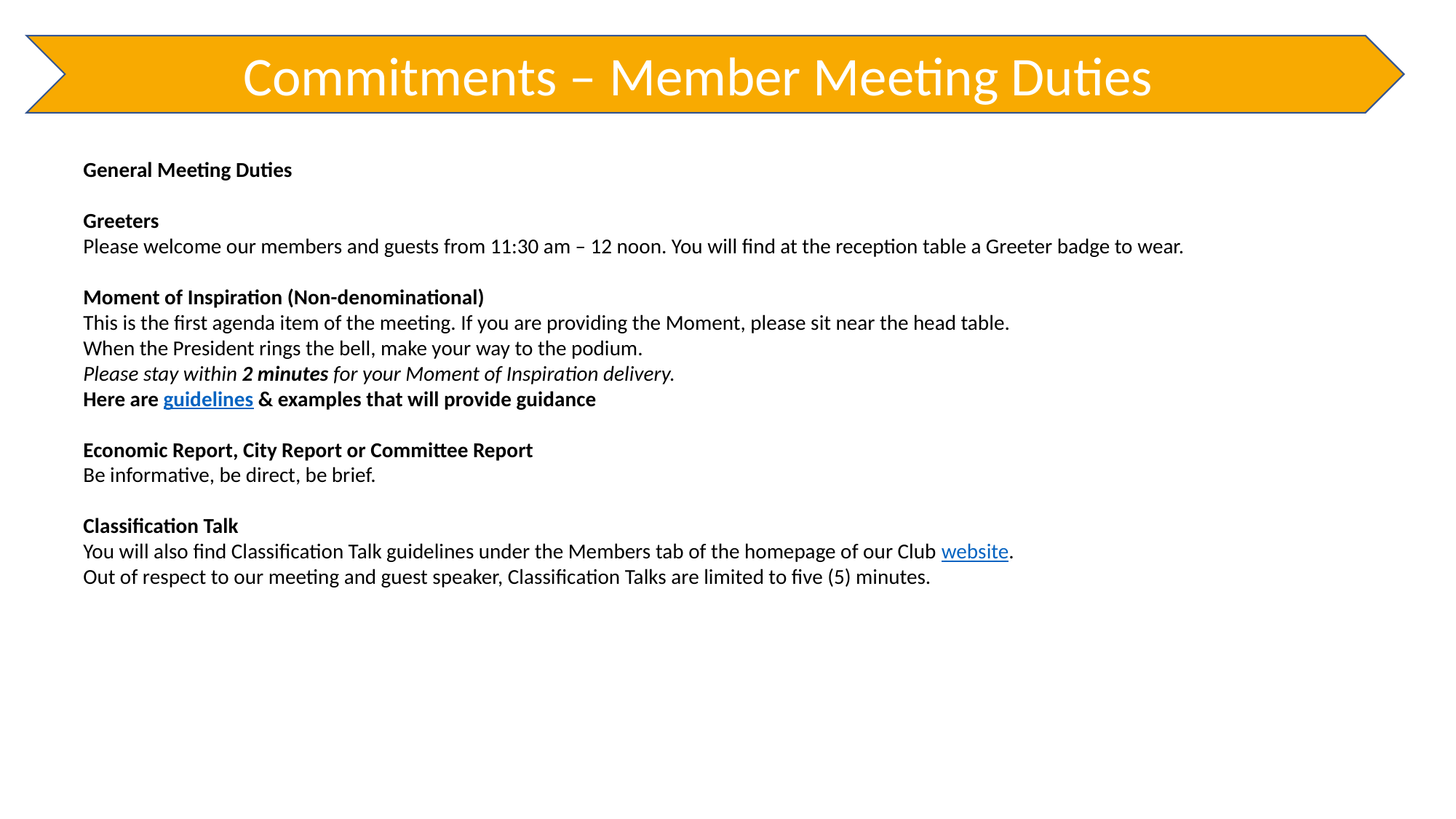

Commitments – Member Meeting Duties
General Meeting Duties

Greeters
Please welcome our members and guests from 11:30 am – 12 noon. You will find at the reception table a Greeter badge to wear.

Moment of Inspiration (Non-denominational)
This is the first agenda item of the meeting. If you are providing the Moment, please sit near the head table.
When the President rings the bell, make your way to the podium.
Please stay within 2 minutes for your Moment of Inspiration delivery.
Here are guidelines & examples that will provide guidance

Economic Report, City Report or Committee Report
Be informative, be direct, be brief.

Classification Talk
You will also find Classification Talk guidelines under the Members tab of the homepage of our Club website.
Out of respect to our meeting and guest speaker, Classification Talks are limited to five (5) minutes.